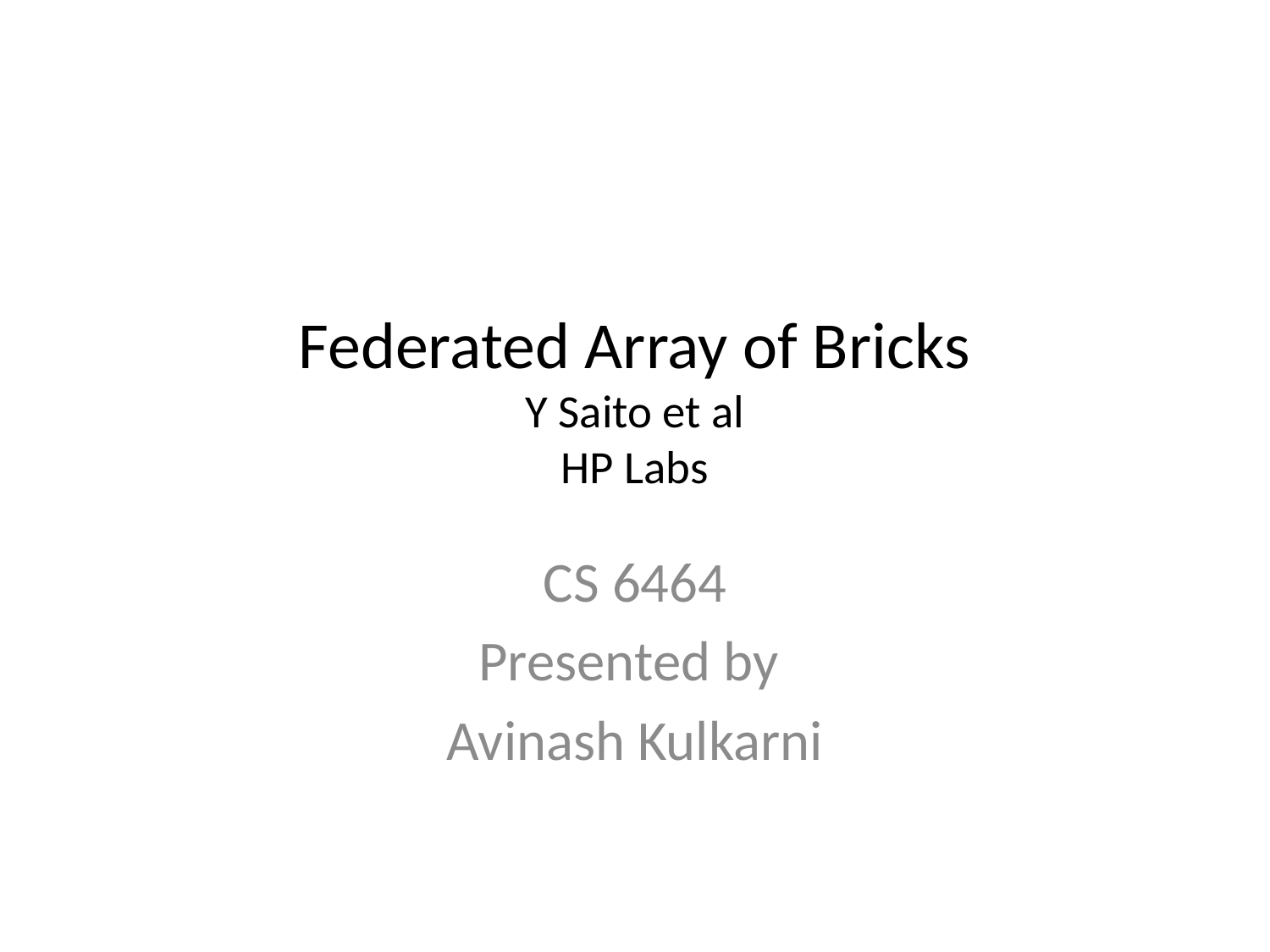

# Federated Array of Bricks Y Saito et al HP Labs
CS 6464
Presented by
Avinash Kulkarni